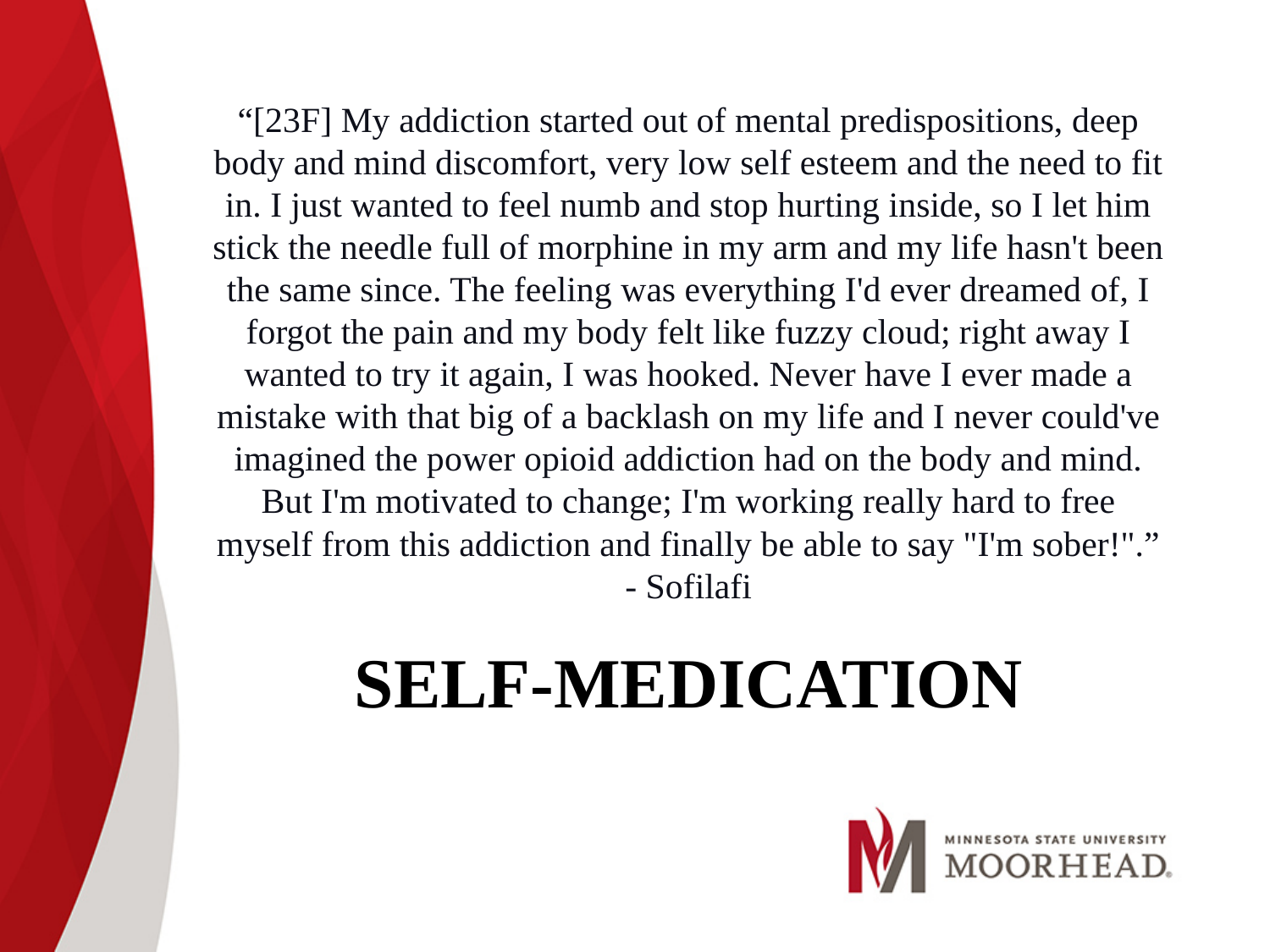

“[23F] My addiction started out of mental predispositions, deep body and mind discomfort, very low self esteem and the need to fit in. I just wanted to feel numb and stop hurting inside, so I let him stick the needle full of morphine in my arm and my life hasn't been the same since. The feeling was everything I'd ever dreamed of, I forgot the pain and my body felt like fuzzy cloud; right away I wanted to try it again, I was hooked. Never have I ever made a mistake with that big of a backlash on my life and I never could've imagined the power opioid addiction had on the body and mind. But I'm motivated to change; I'm working really hard to free myself from this addiction and finally be able to say "I'm sober!".” - Sofilafi
# Self-medication